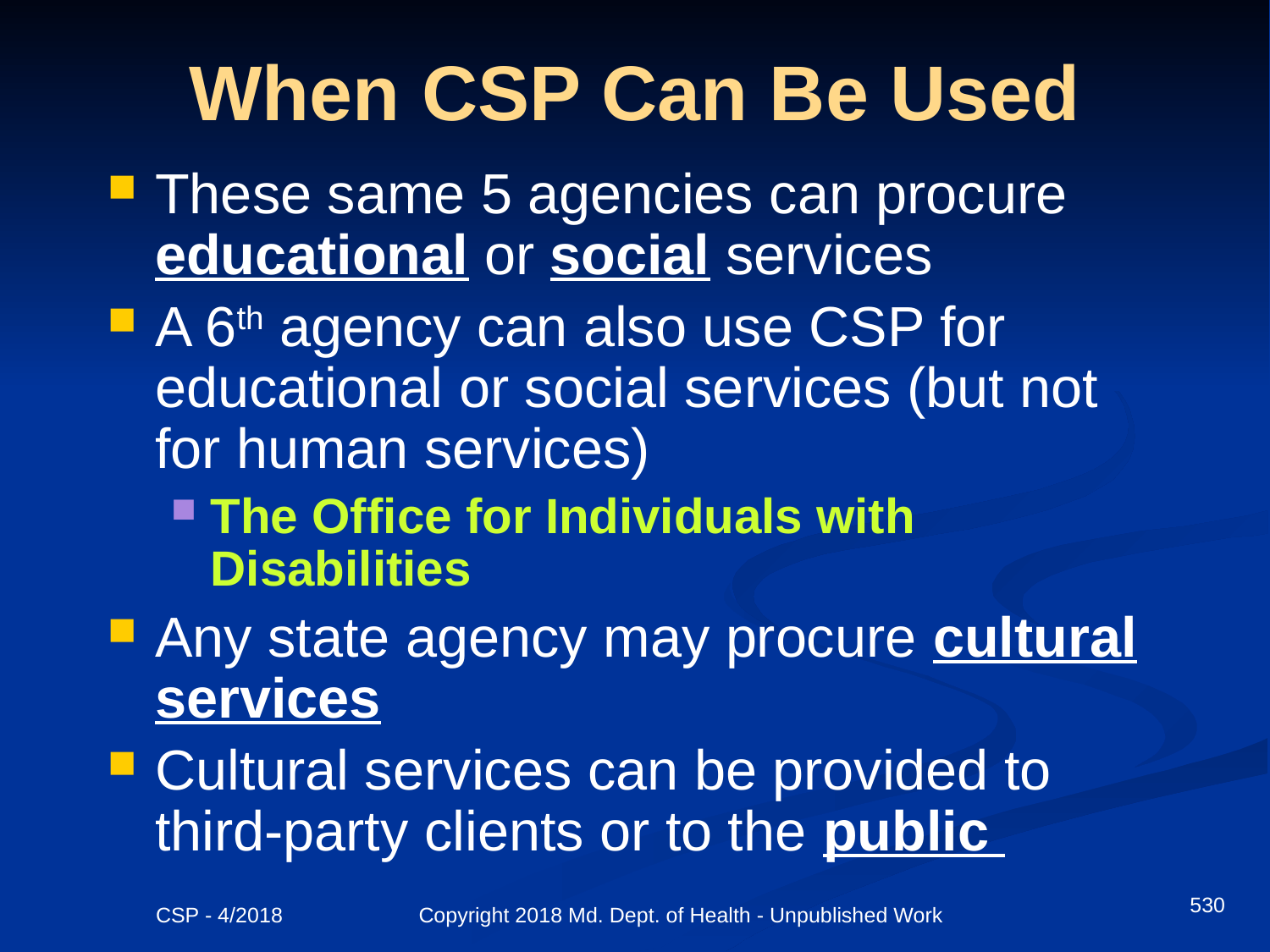

# When CSP Can Be Used
These same 5 agencies can procure educational or social services
A 6th agency can also use CSP for educational or social services (but not for human services)
The Office for Individuals with Disabilities
Any state agency may procure cultural services
Cultural services can be provided to third-party clients or to the public
530
CSP - 4/2018                       Copyright 2018 Md. Dept. of Health - Unpublished Work